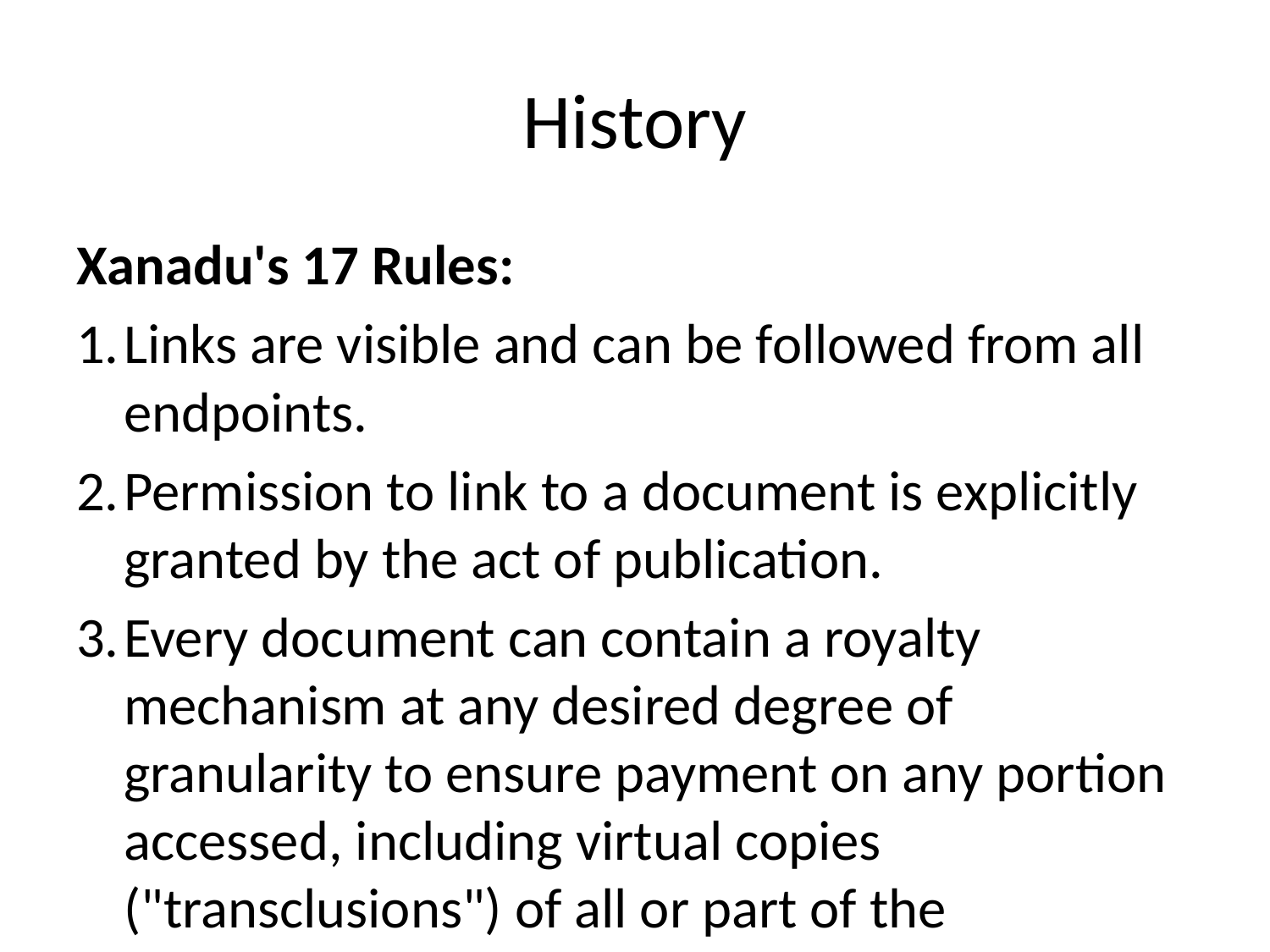

# History
Xanadu's 17 Rules:
Links are visible and can be followed from all endpoints.
Permission to link to a document is explicitly granted by the act of publication.
Every document can contain a royalty mechanism at any desired degree of granularity to ensure payment on any portion accessed, including virtual copies ("transclusions") of all or part of the document.
Every document is uniquely and securely identified.
Every document can have secure access controls.
Every document can be rapidly searched, stored and retrieved without user knowledge of where it is physically stored.